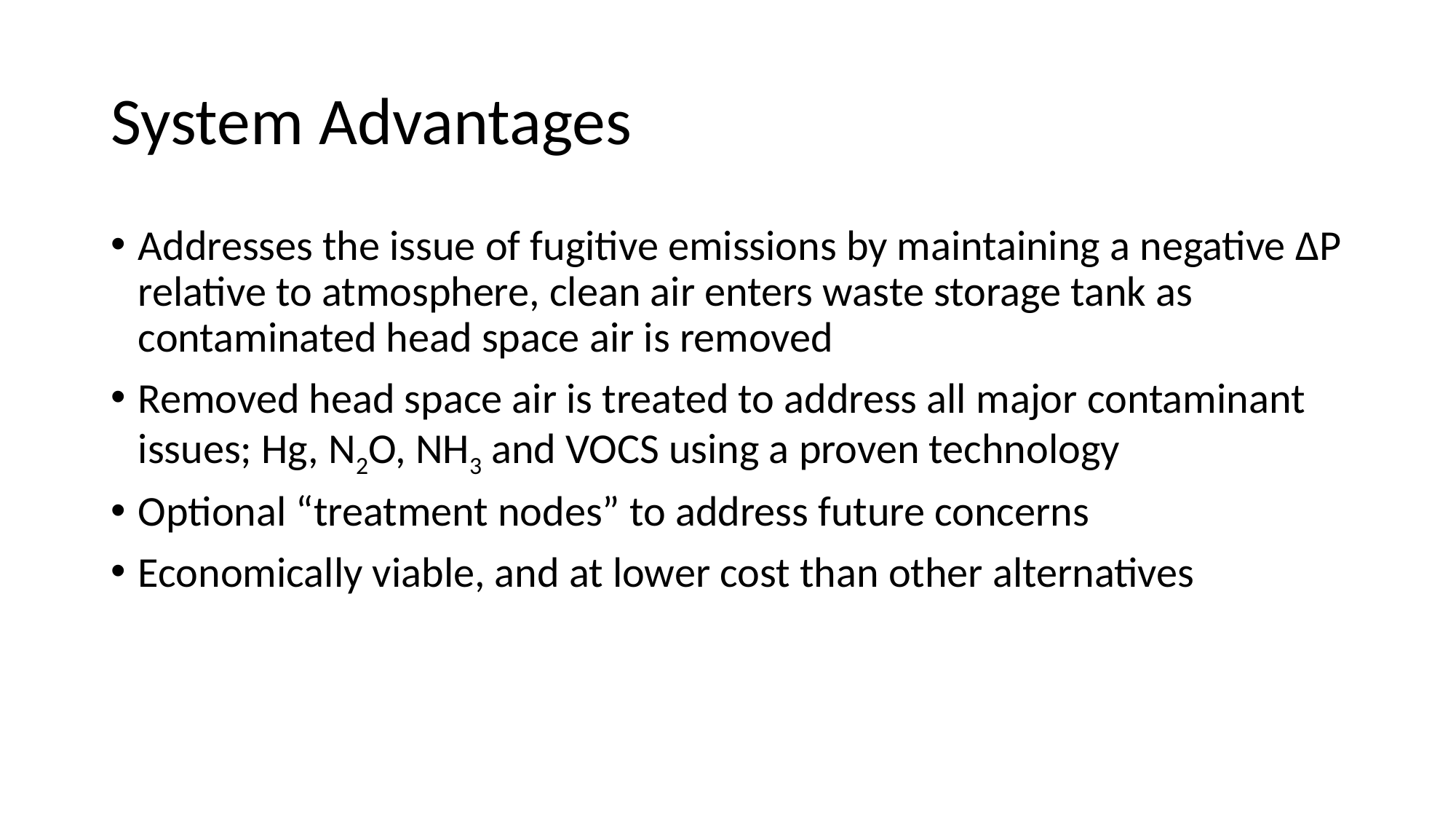

# System Advantages
Addresses the issue of fugitive emissions by maintaining a negative ΔP relative to atmosphere, clean air enters waste storage tank as contaminated head space air is removed
Removed head space air is treated to address all major contaminant issues; Hg, N2O, NH3 and VOCS using a proven technology
Optional “treatment nodes” to address future concerns
Economically viable, and at lower cost than other alternatives